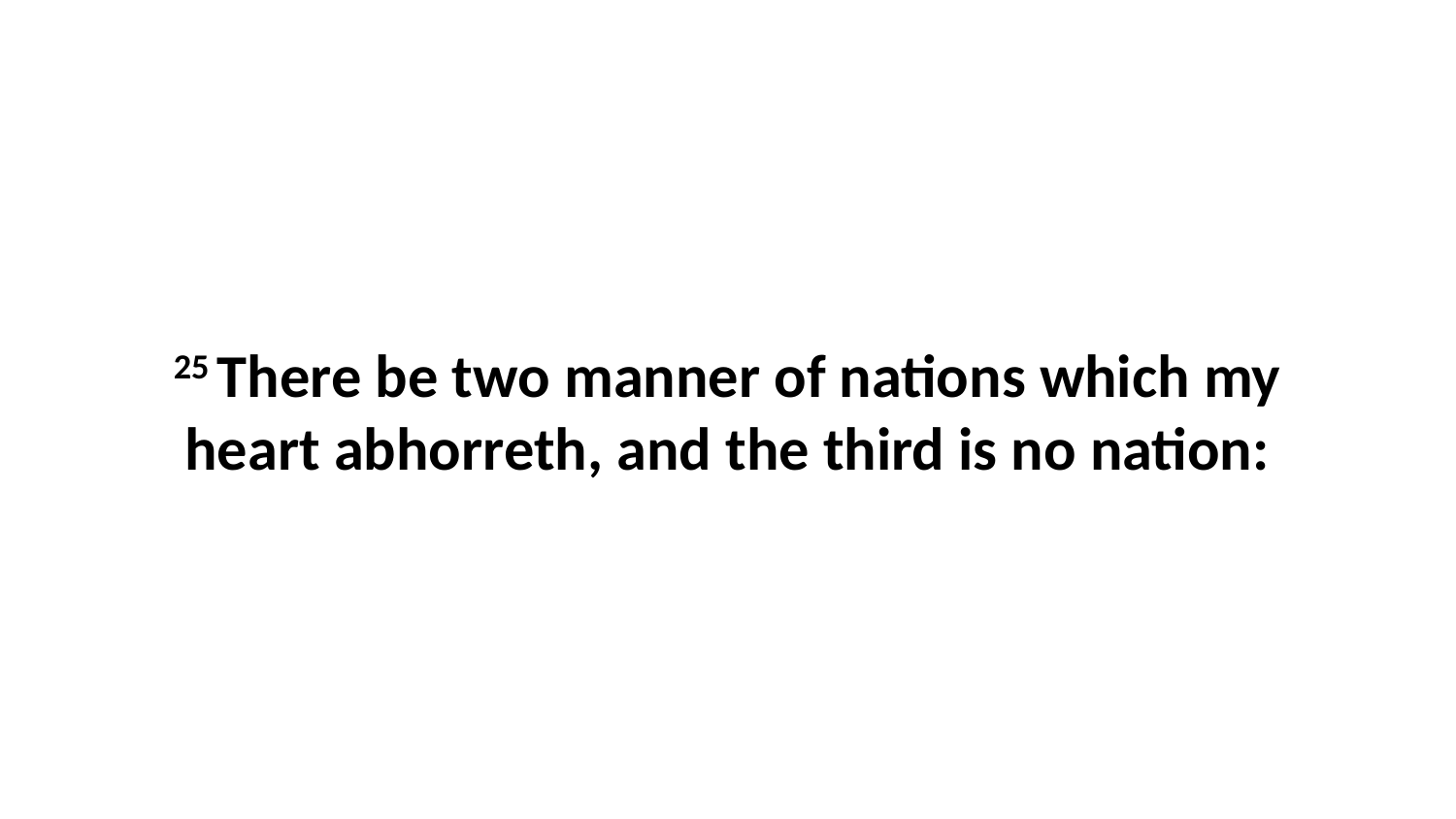

25 There be two manner of nations which my heart abhorreth, and the third is no nation: